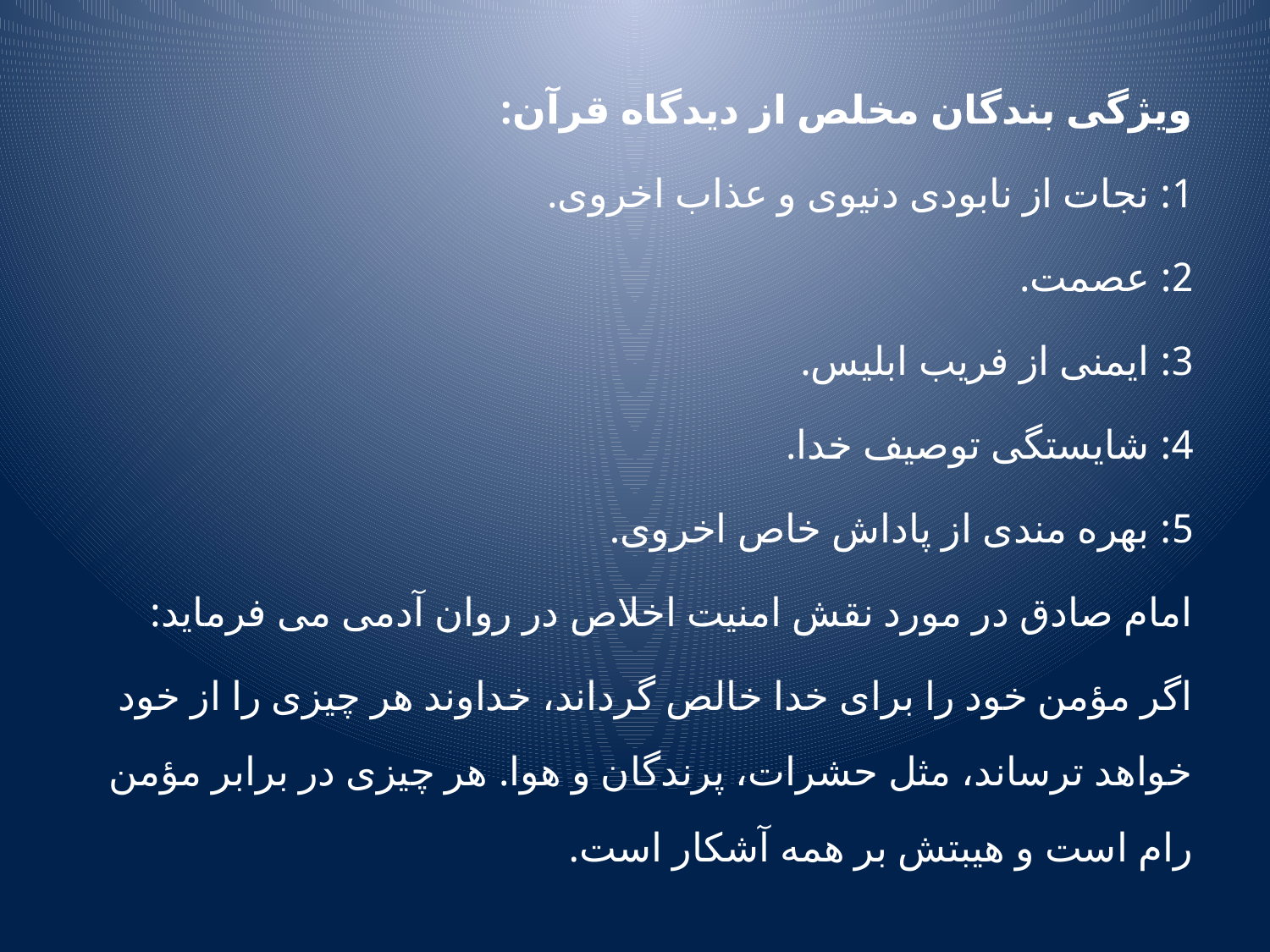

ویژگی بندگان مخلص از دیدگاه قرآن:
1: نجات از نابودی دنیوی و عذاب اخروی.
2: عصمت.
3: ایمنی از فریب ابلیس.
4: شایستگی توصیف خدا.
5: بهره مندی از پاداش خاص اخروی.
امام صادق در مورد نقش امنیت اخلاص در روان آدمی می فرماید:
اگر مؤمن خود را برای خدا خالص گرداند، خداوند هر چیزی را از خود خواهد ترساند، مثل حشرات، پرندگان و هوا. هر چیزی در برابر مؤمن رام است و هیبتش بر همه آشکار است.